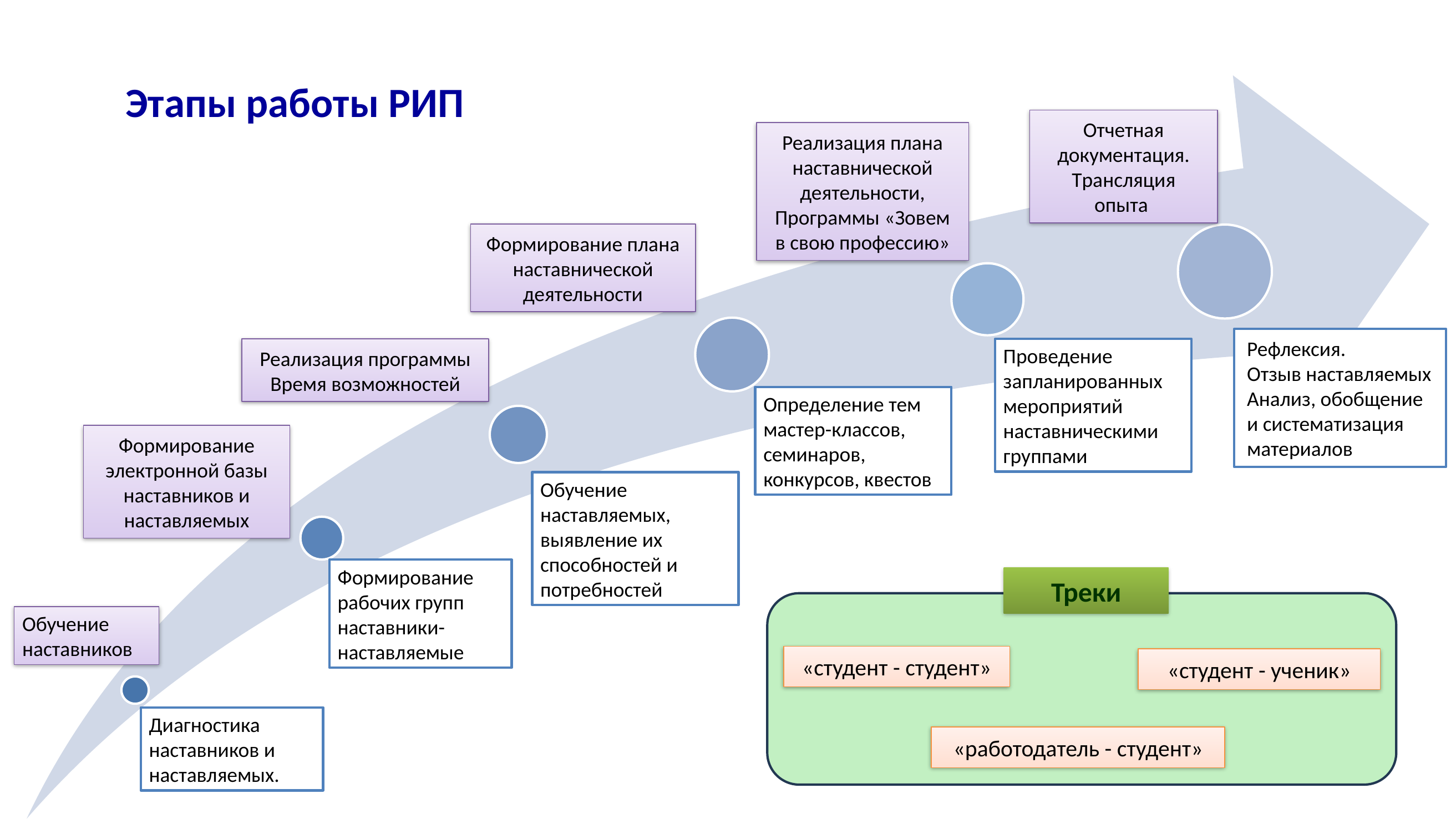

# Этапы работы РИП

Отчетная документация. Трансляция опыта
Реализация плана наставнической деятельности, Программы «Зовем в свою профессию»
Формирование плана наставнической деятельности

Рефлексия.
Отзыв наставляемых Анализ, обобщение и систематизация материалов
Реализация программы Время возможностей
Проведение запланированных мероприятий наставническими группами
Определение тем мастер-классов, семинаров, конкурсов, квестов
Формирование электронной базы наставников и наставляемых
Обучение наставляемых, выявление их способностей и потребностей
Формирование рабочих групп наставники-наставляемые
Треки

Обучение наставников
«студент - студент»
«студент - ученик»
Диагностика наставников и наставляемых.
«работодатель - студент»